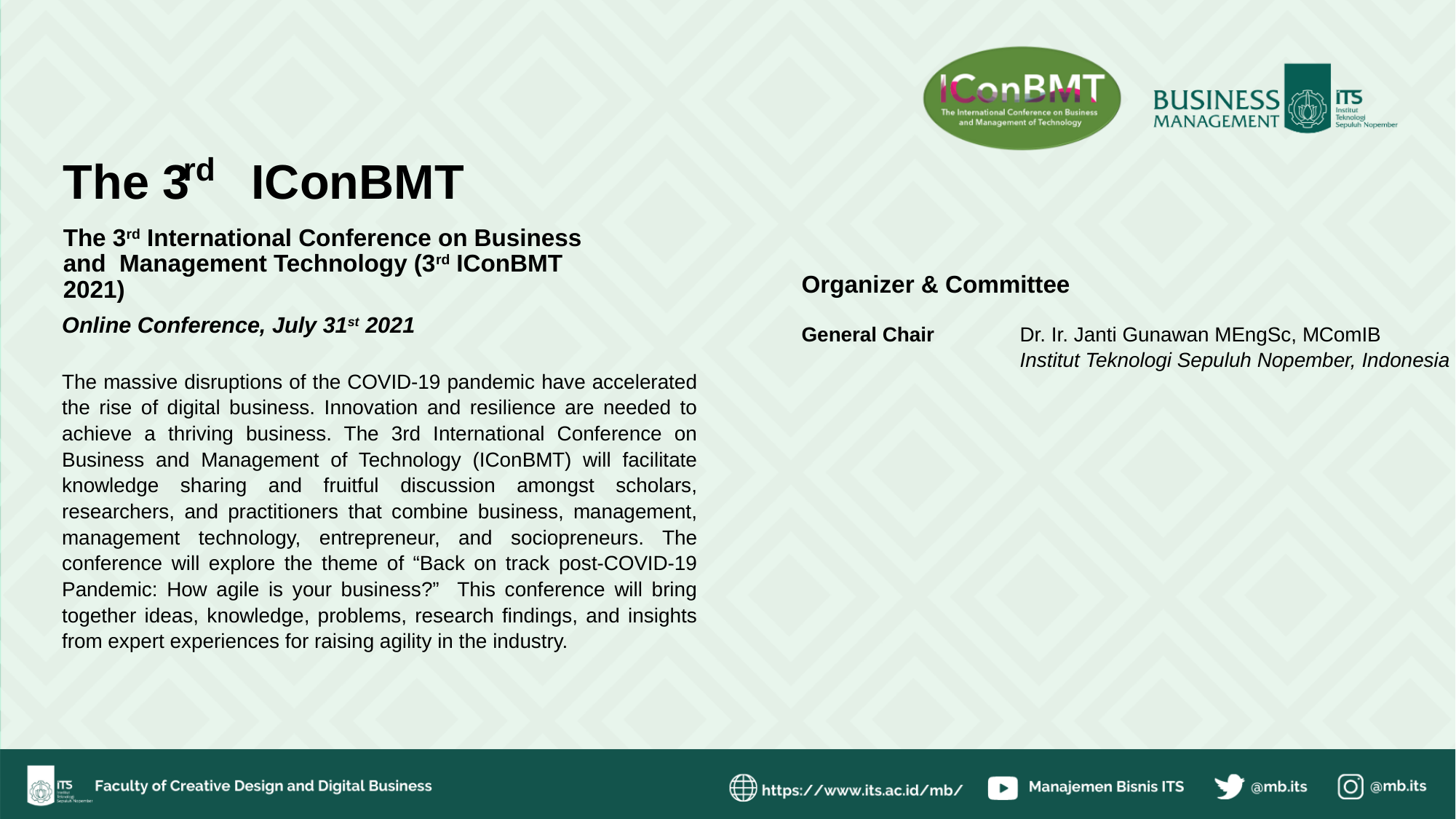

rd
The 3     IConBMT
The 3rd International Conference on Business and  Management Technology (3rd IConBMT 2021)
Organizer & Committee
Online Conference, July 31st 2021
General Chair	Dr. Ir. Janti Gunawan MEngSc, MComIB
		Institut Teknologi Sepuluh Nopember, Indonesia
The massive disruptions of the COVID-19 pandemic have accelerated the rise of digital business. Innovation and resilience are needed to achieve a thriving business. The 3rd International Conference on Business and Management of Technology (IConBMT) will facilitate knowledge sharing and fruitful discussion amongst scholars, researchers, and practitioners that combine business, management, management technology, entrepreneur, and sociopreneurs. The conference will explore the theme of “Back on track post-COVID-19 Pandemic: How agile is your business?”  This conference will bring together ideas, knowledge, problems, research findings, and insights from expert experiences for raising agility in the industry.